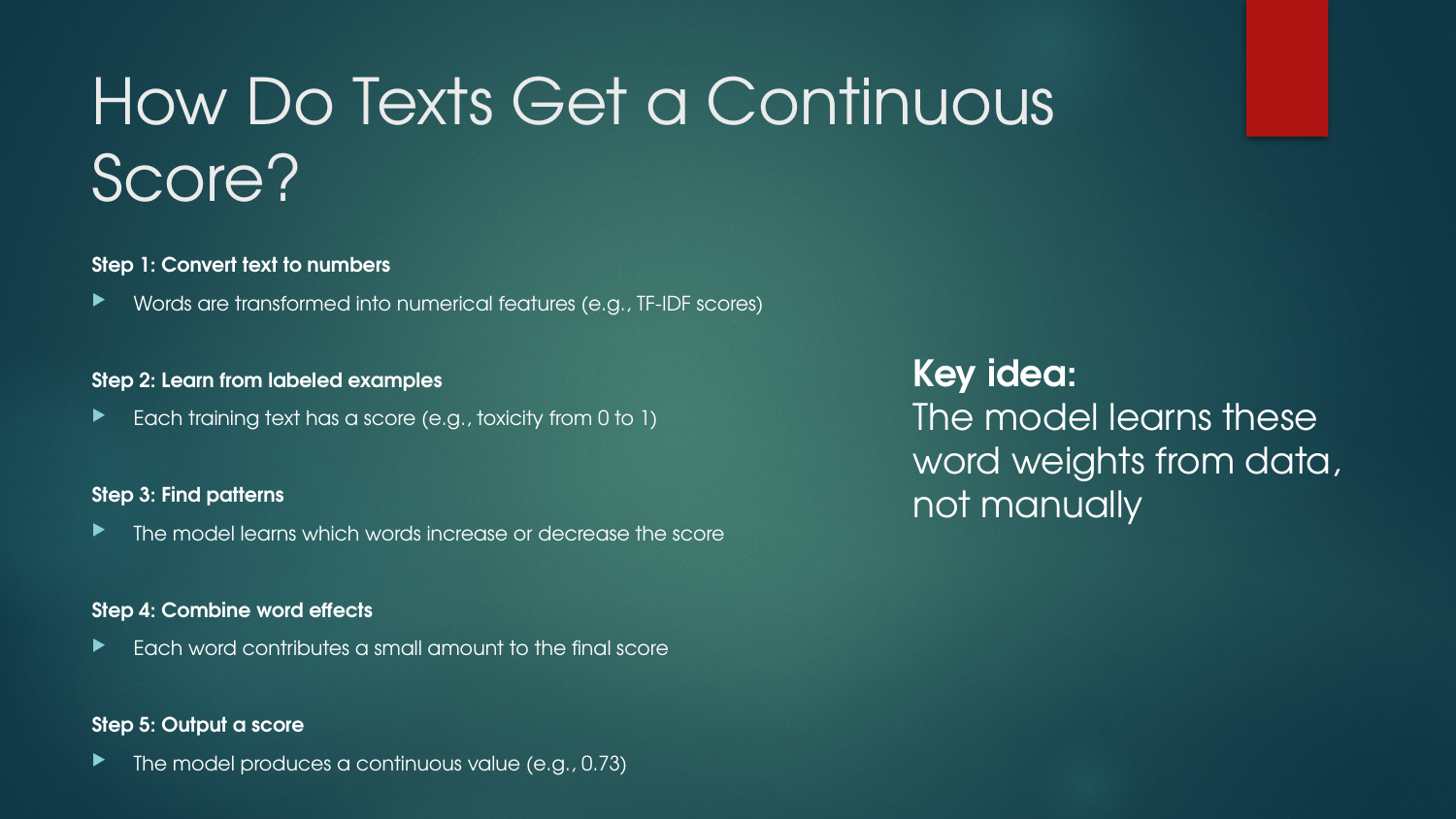

# How Do Texts Get a Continuous Score?
Step 1: Convert text to numbers
Words are transformed into numerical features (e.g., TF-IDF scores)

Step 2: Learn from labeled examples
Each training text has a score (e.g., toxicity from 0 to 1)

Step 3: Find patterns
The model learns which words increase or decrease the score

Step 4: Combine word effects
Each word contributes a small amount to the final score

Step 5: Output a score
The model produces a continuous value (e.g., 0.73)
Key idea:
The model learns these word weights from data, not manually